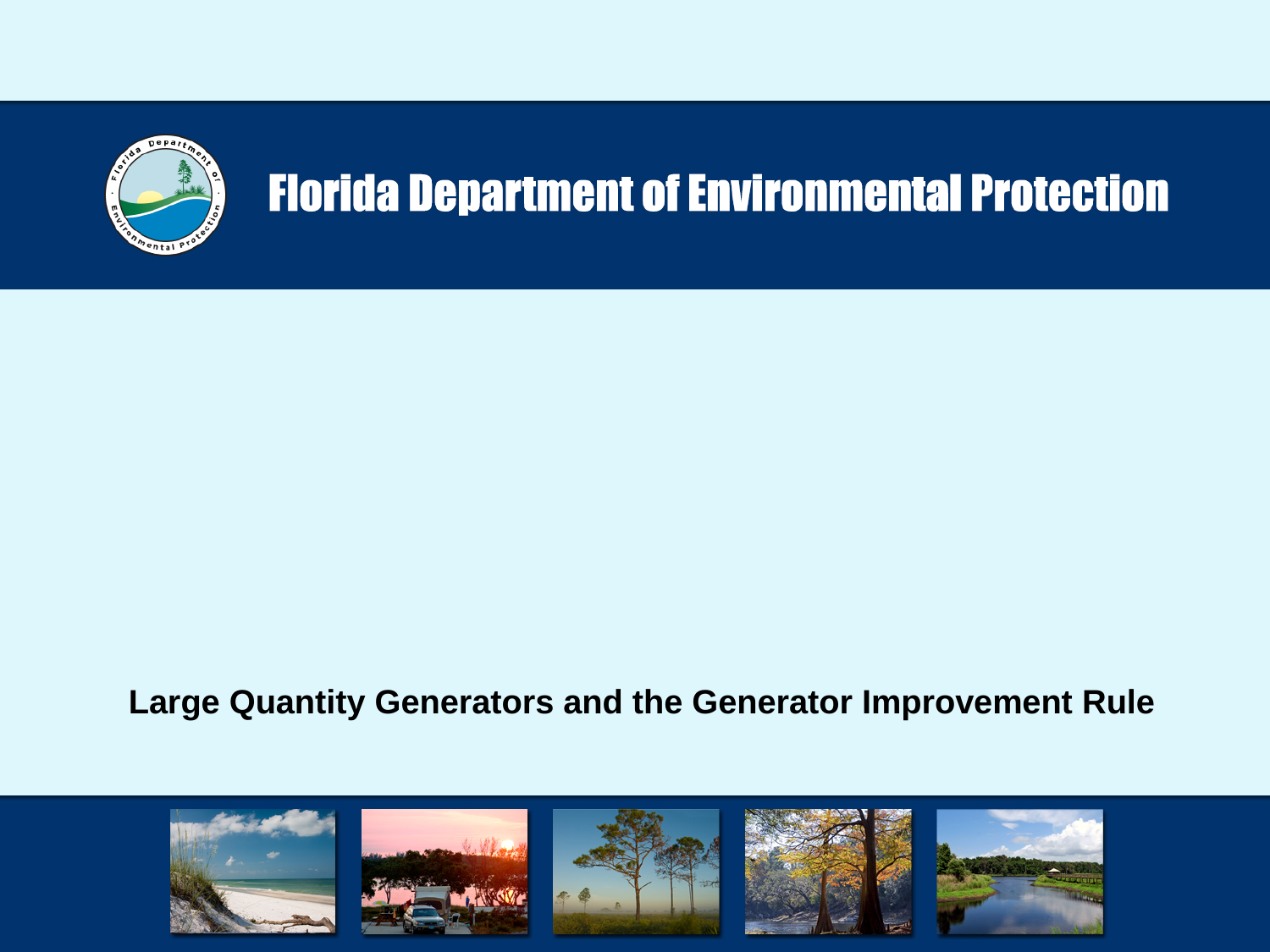

# Large Quantity Generators and the Generator Improvement Rule